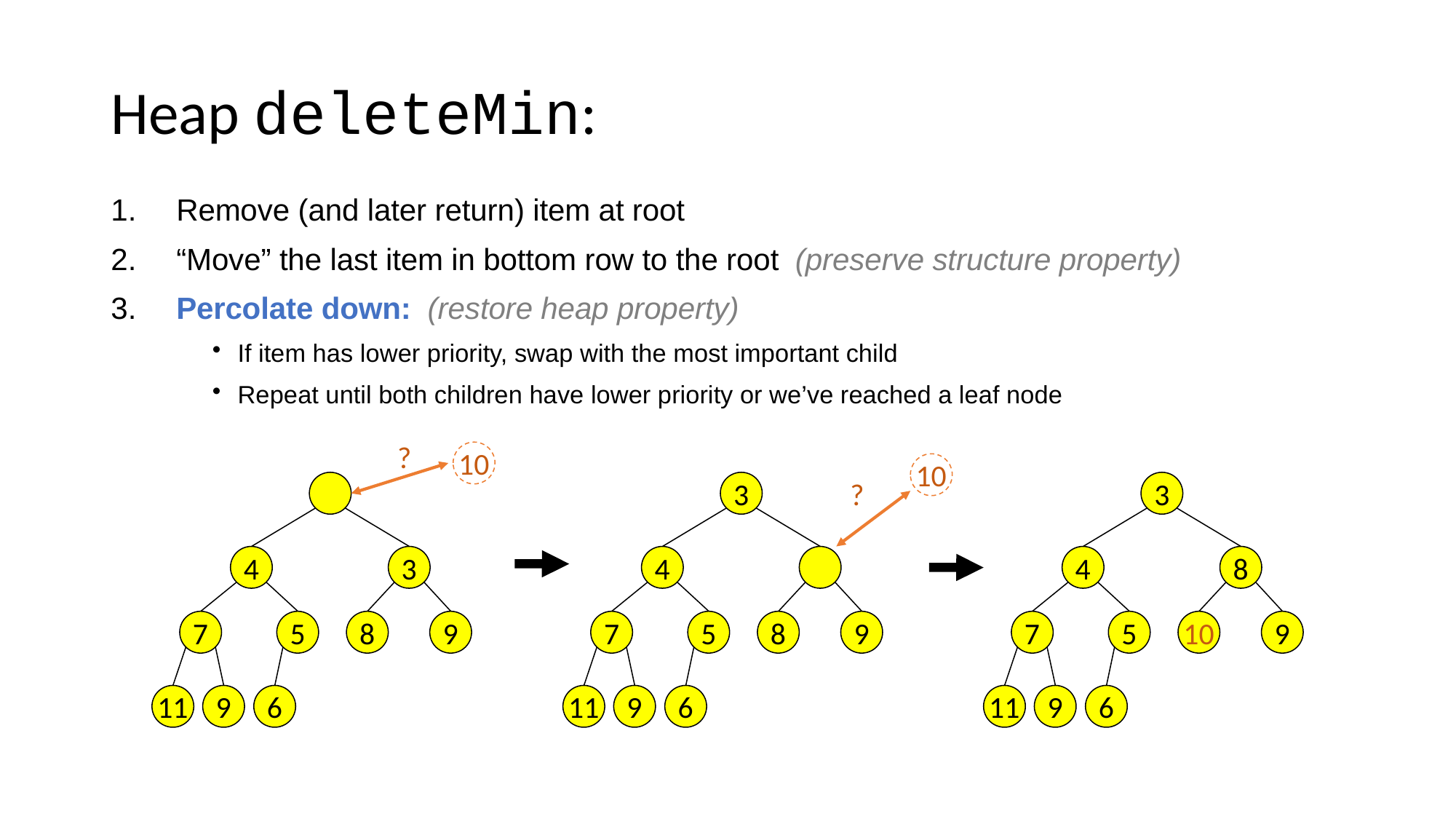

# Heap deleteMin:
 Remove (and later return) item at root
 “Move” the last item in bottom row to the root  (preserve structure property)
 Percolate down:  (restore heap property)
If item has lower priority, swap with the most important child
Repeat until both children have lower priority or we’ve reached a leaf node

?
10

4
3
7
5
8
9
11
9
6
10
3
?
4

7
5
8
9
9
6
11
3
4
8
7
5
10
9
11
9
6